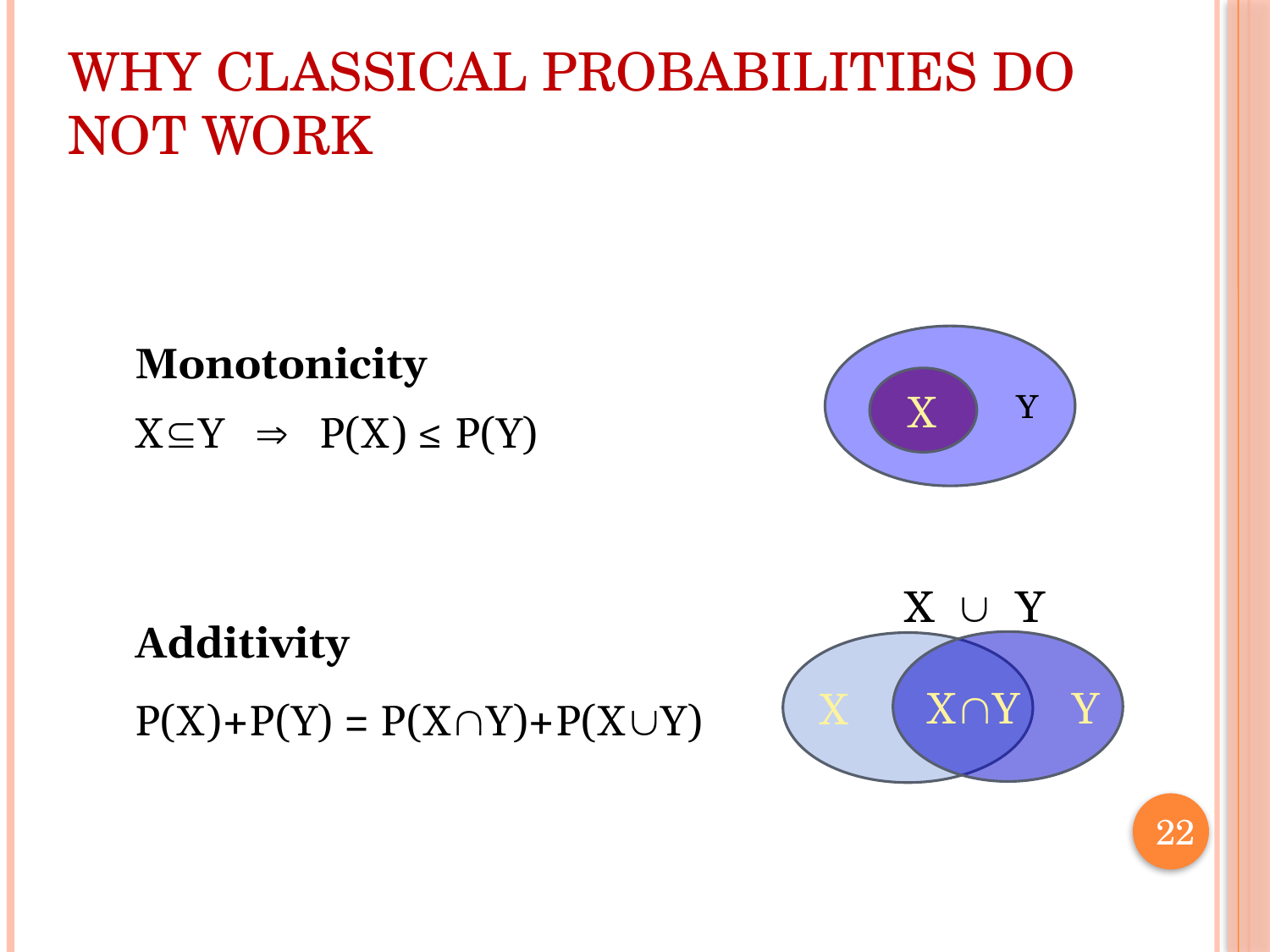

Why classical probabilities do not work
Y
X
Monotonicity
X⊆Y   ⇒   P(X) ≤ P(Y)

Additivity
P(X)+P(Y) = P(X∩Y)+P(X∪Y)
 X  ∪  Y
X∩Y     Y
X
22